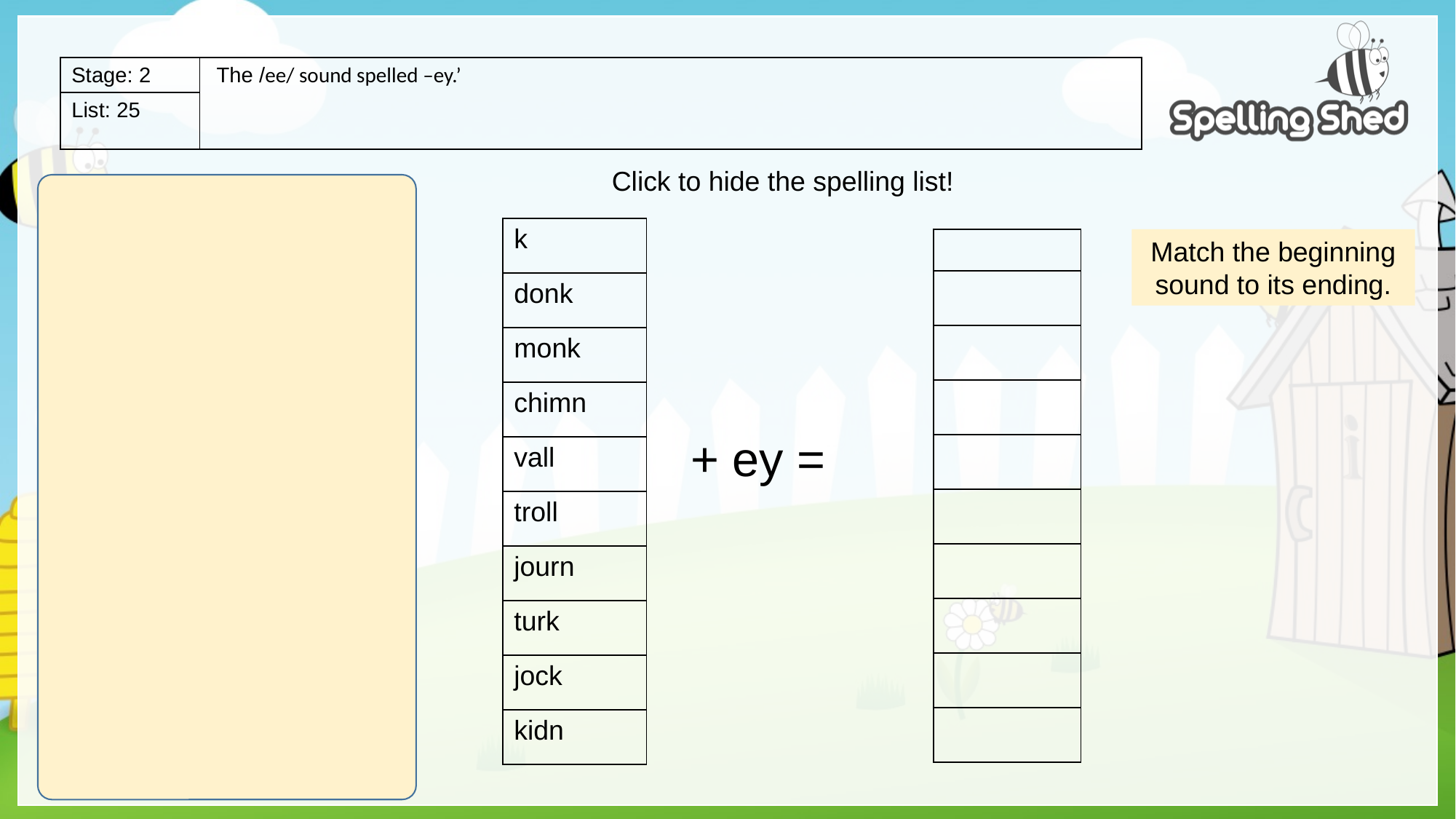

| Stage: 2 | The /ee/ sound spelled –ey.’ |
| --- | --- |
| List: 25 |  |
Click to hide the spelling list!

| Spellings |
| --- |
| key |
| donkey |
| monkey |
| chimney |
| valley |
| trolley |
| journey |
| turkey |
| jockey |
| kidney |
| k |
| --- |
| donk |
| monk |
| chimn |
| vall |
| troll |
| journ |
| turk |
| jock |
| kidn |
|  |
| --- |
|  |
|  |
|  |
|  |
|  |
|  |
|  |
|  |
|  |
Match the beginning sound to its ending.
+ ey =